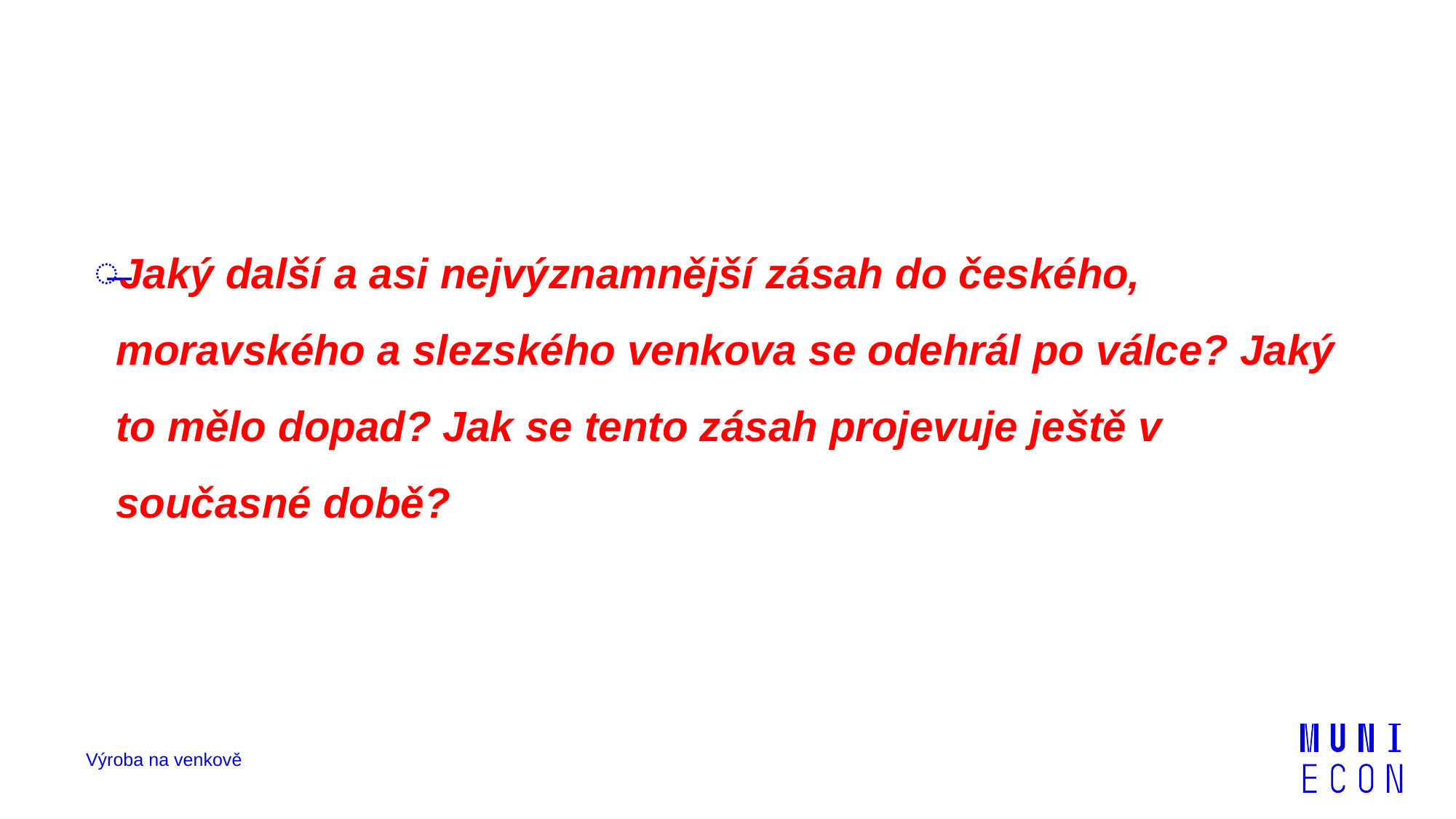

Jaký další a asi nejvýznamnější zásah do českého, moravského a slezského venkova se odehrál po válce? Jaký to mělo dopad? Jak se tento zásah projevuje ještě v současné době?
Výroba na venkově